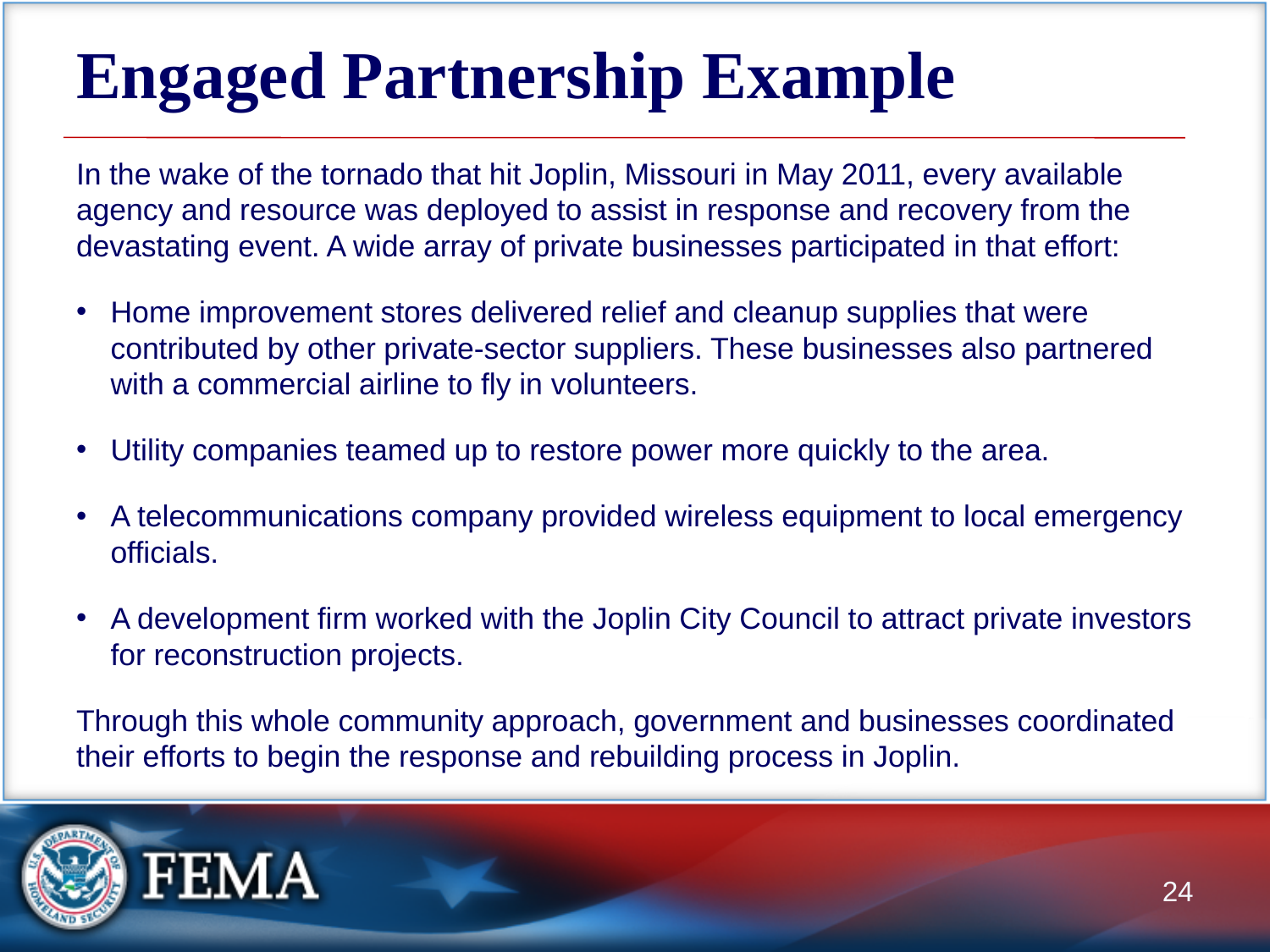

# Engaged Partnership Example
In the wake of the tornado that hit Joplin, Missouri in May 2011, every available agency and resource was deployed to assist in response and recovery from the devastating event. A wide array of private businesses participated in that effort:
Home improvement stores delivered relief and cleanup supplies that were contributed by other private-sector suppliers. These businesses also partnered with a commercial airline to fly in volunteers.
Utility companies teamed up to restore power more quickly to the area.
A telecommunications company provided wireless equipment to local emergency officials.
A development firm worked with the Joplin City Council to attract private investors for reconstruction projects.
Through this whole community approach, government and businesses coordinated their efforts to begin the response and rebuilding process in Joplin.
24